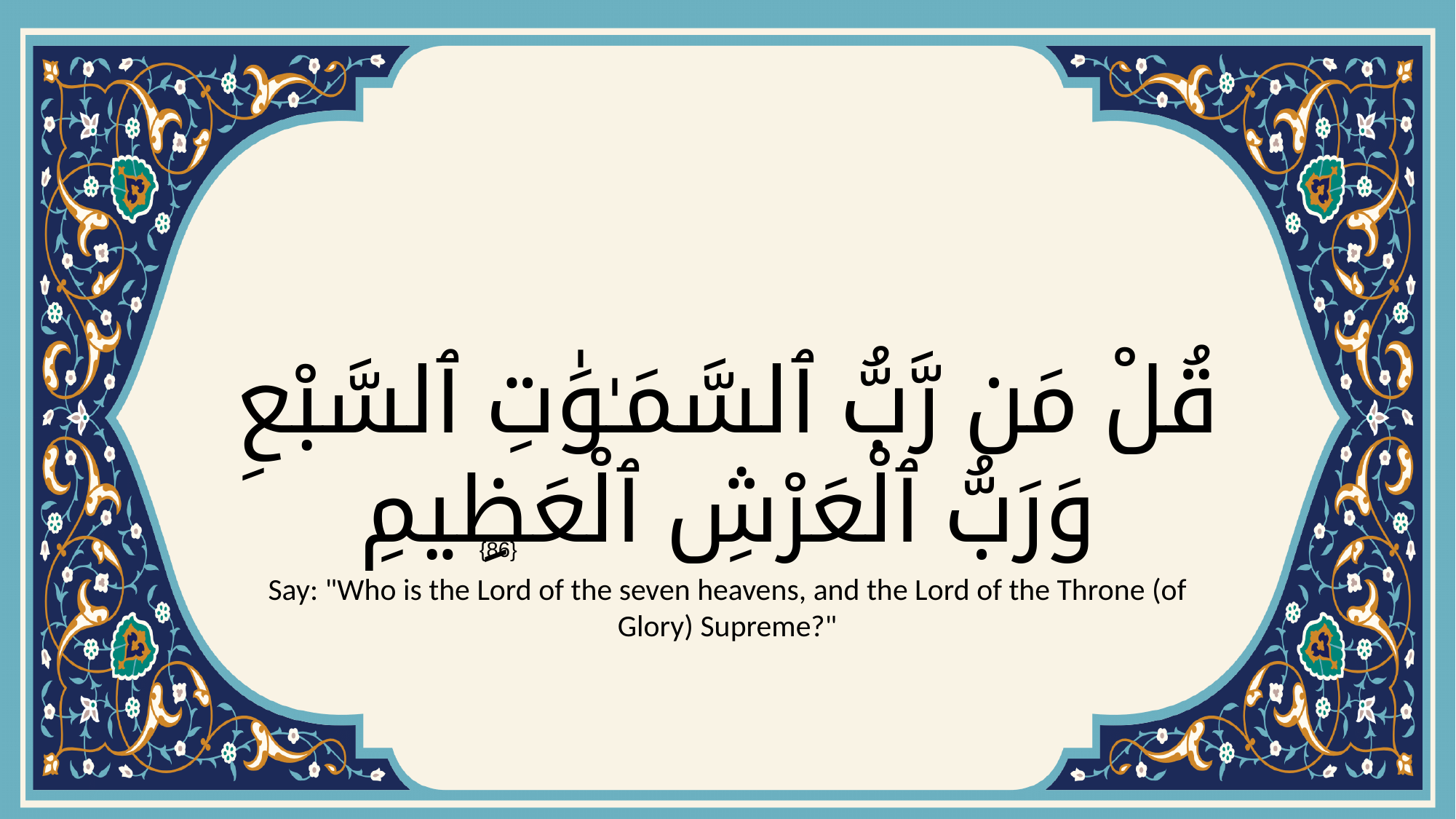

# قُلْ مَن رَّبُّ ٱلسَّمَـٰوَٰتِ ٱلسَّبْعِ وَرَبُّ ٱلْعَرْشِ ٱلْعَظِيمِ
{86}
Say: "Who is the Lord of the seven heavens, and the Lord of the Throne (of Glory) Supreme?"